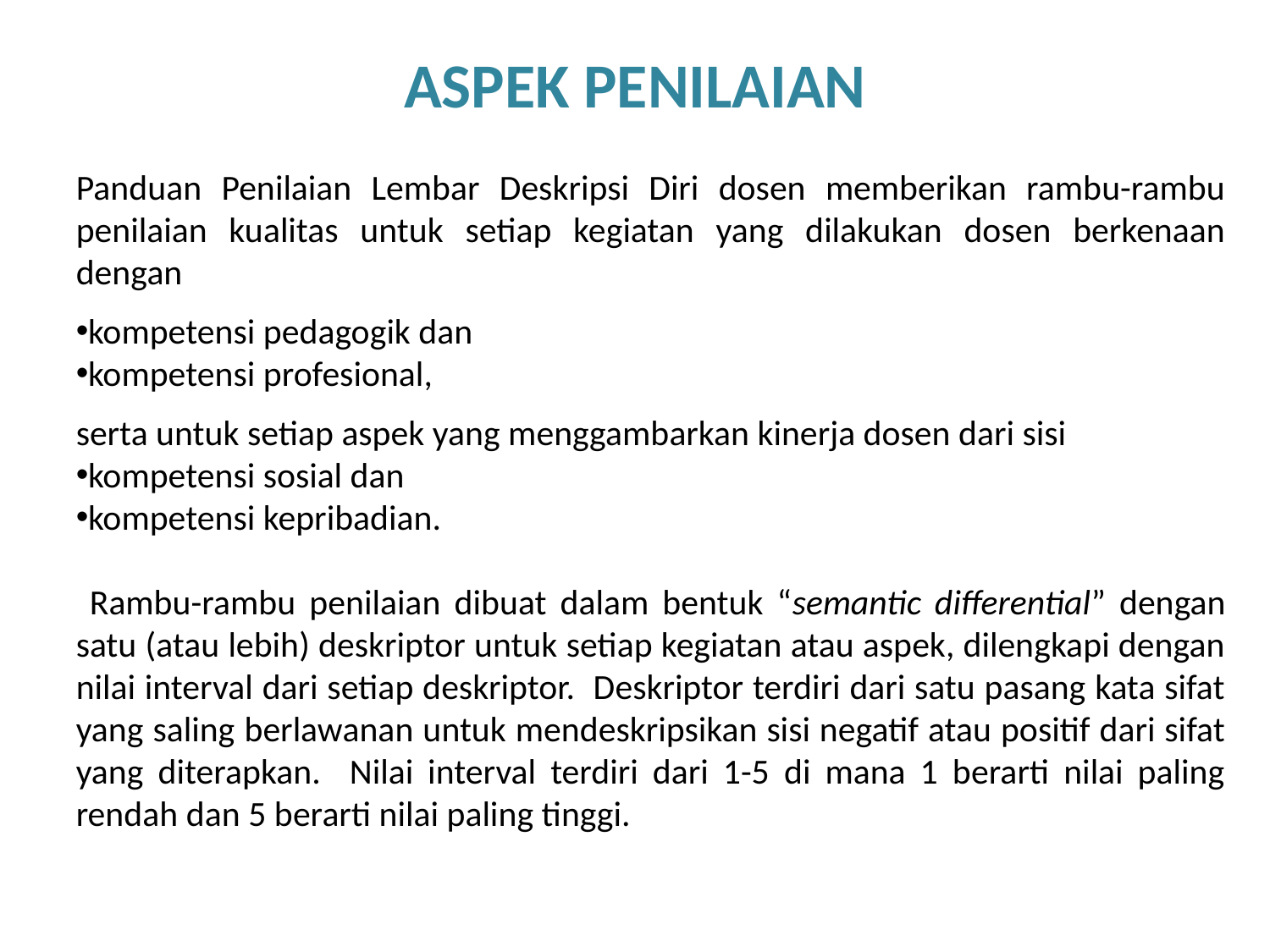

# ASPEK PENILAIAN
Panduan Penilaian Lembar Deskripsi Diri dosen memberikan rambu-rambu penilaian kualitas untuk setiap kegiatan yang dilakukan dosen berkenaan dengan

kompetensi pedagogik dan
kompetensi profesional,

serta untuk setiap aspek yang menggambarkan kinerja dosen dari sisi
kompetensi sosial dan
kompetensi kepribadian.

 Rambu-rambu penilaian dibuat dalam bentuk “semantic differential” dengan satu (atau lebih) deskriptor untuk setiap kegiatan atau aspek, dilengkapi dengan nilai interval dari setiap deskriptor.  Deskriptor terdiri dari satu pasang kata sifat yang saling berlawanan untuk mendeskripsikan sisi negatif atau positif dari sifat yang diterapkan.  Nilai interval terdiri dari 1-5 di mana 1 berarti nilai paling rendah dan 5 berarti nilai paling tinggi.